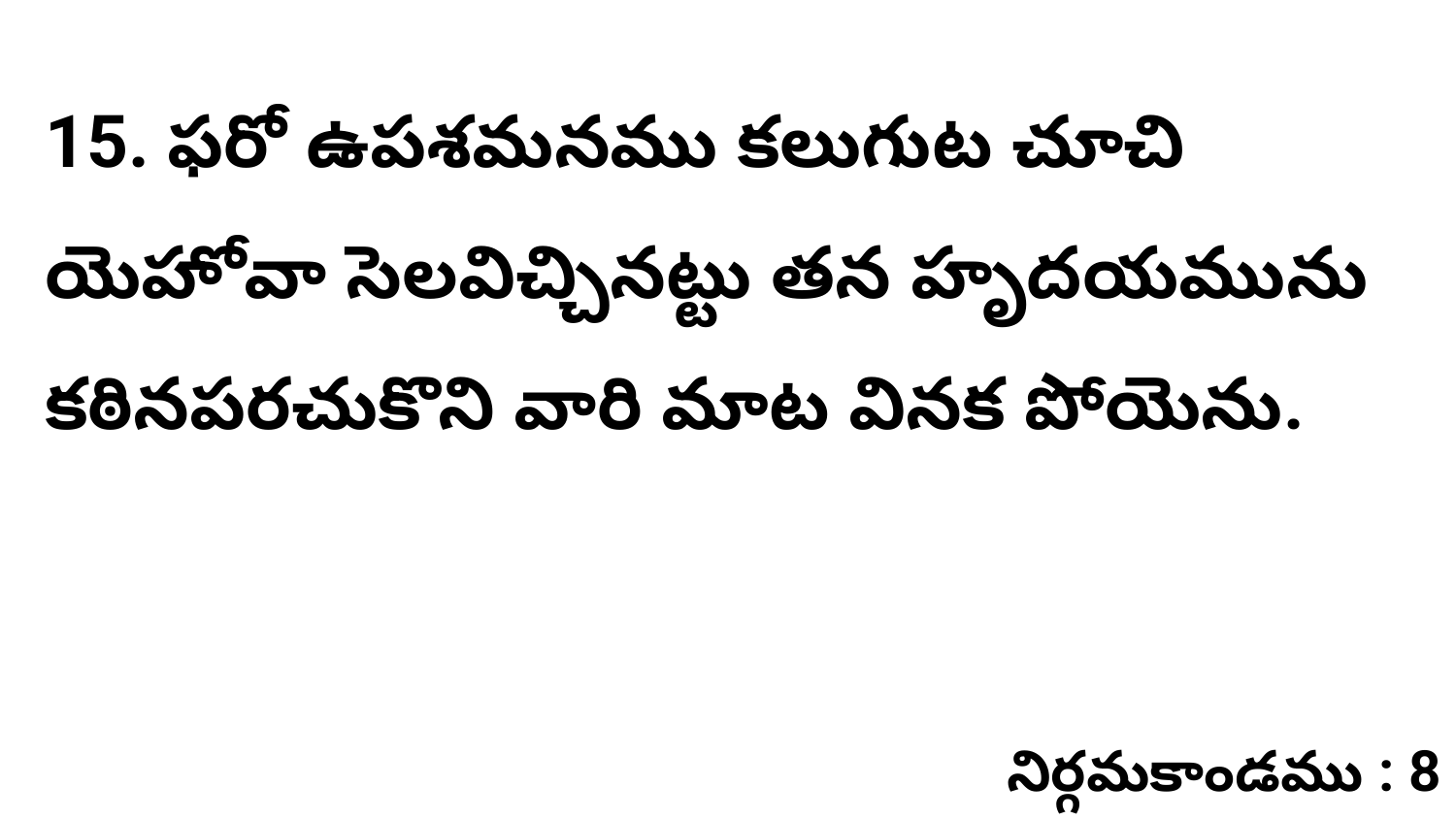

15. ఫరో ఉపశమనము కలుగుట చూచి యెహోవా సెలవిచ్చినట్టు తన హృదయమును కఠినపరచుకొని వారి మాట వినక పోయెను.
నిర్గమకాండము : 8